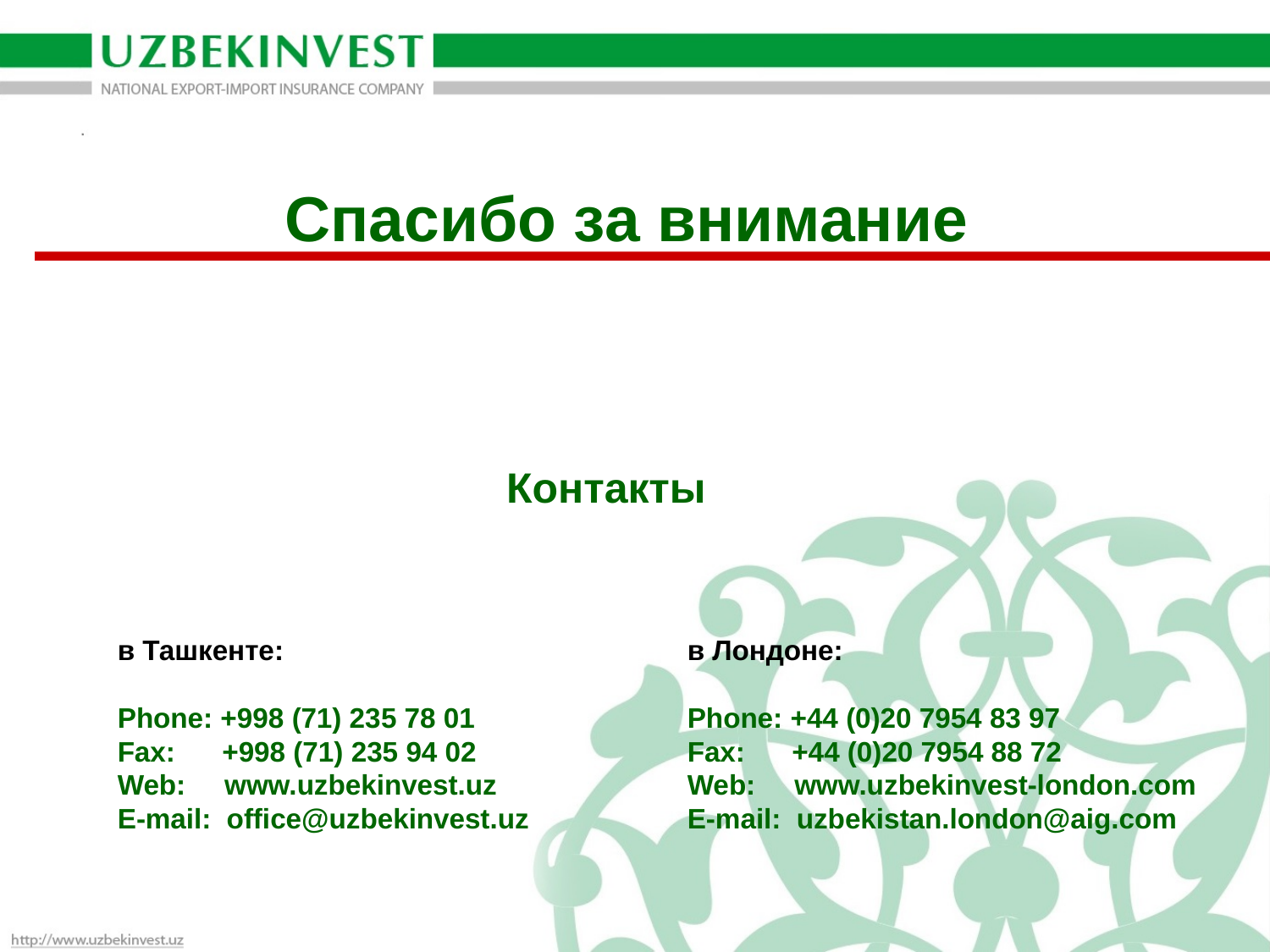

# Спасибо за внимание

Контакты
в Ташкенте:

Phone: +998 (71) 235 78 01
Fax:      +998 (71) 235 94 02
Web:     www.uzbekinvest.uz
E-mail:  office@uzbekinvest.uz
в Лондоне:

Phone: +44 (0)20 7954 83 97
Fax:      +44 (0)20 7954 88 72
Web:     www.uzbekinvest-london.com
E-mail:  uzbekistan.london@aig.com